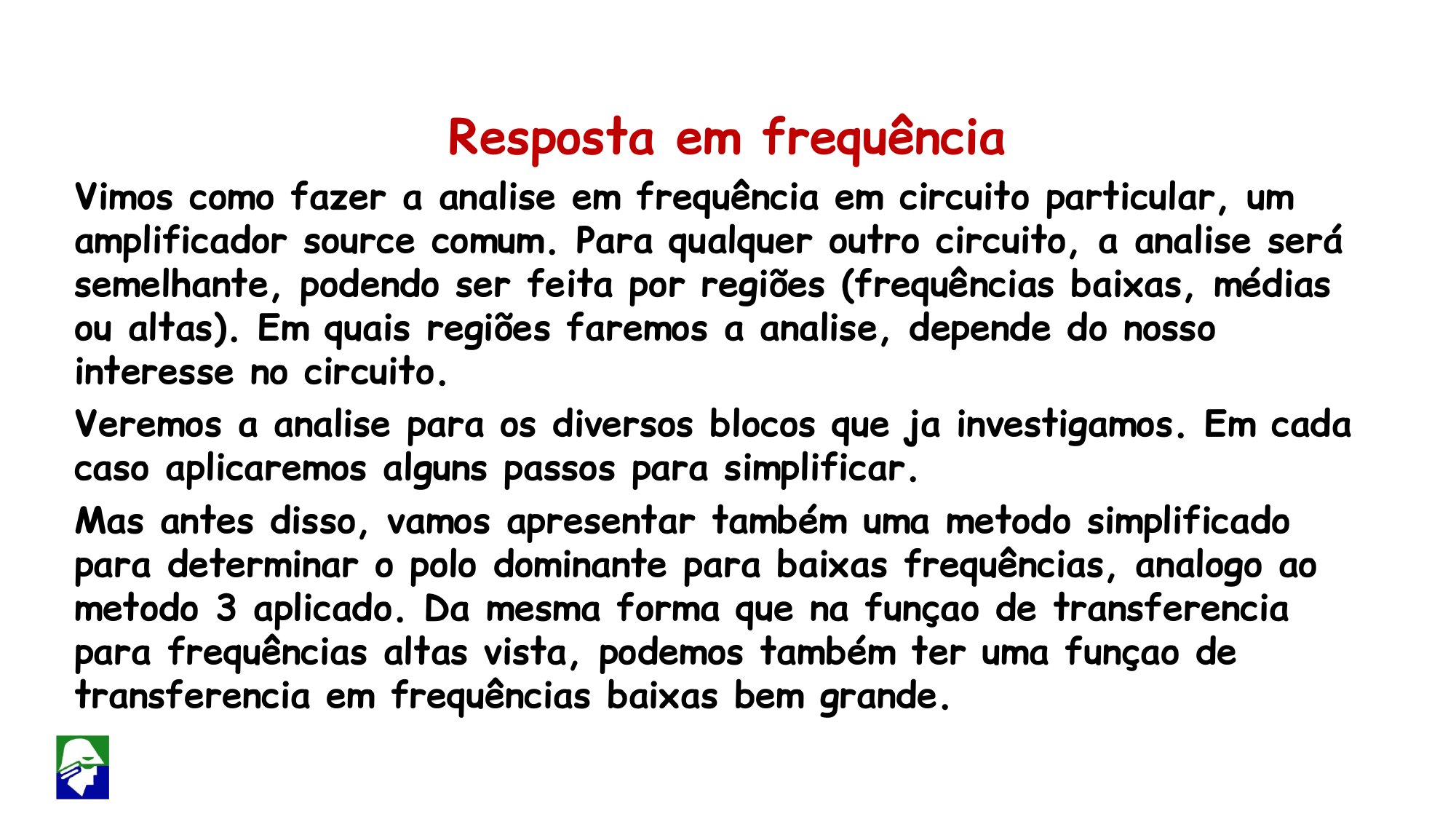

Resposta em frequência
Vimos como fazer a analise em frequência em circuito particular, um amplificador source comum. Para qualquer outro circuito, a analise será semelhante, podendo ser feita por regiões (frequências baixas, médias ou altas). Em quais regiões faremos a analise, depende do nosso interesse no circuito.
Veremos a analise para os diversos blocos que ja investigamos. Em cada caso aplicaremos alguns passos para simplificar.
Mas antes disso, vamos apresentar também uma metodo simplificado para determinar o polo dominante para baixas frequências, analogo ao metodo 3 aplicado. Da mesma forma que na funçao de transferencia para frequências altas vista, podemos também ter uma funçao de transferencia em frequências baixas bem grande.
861